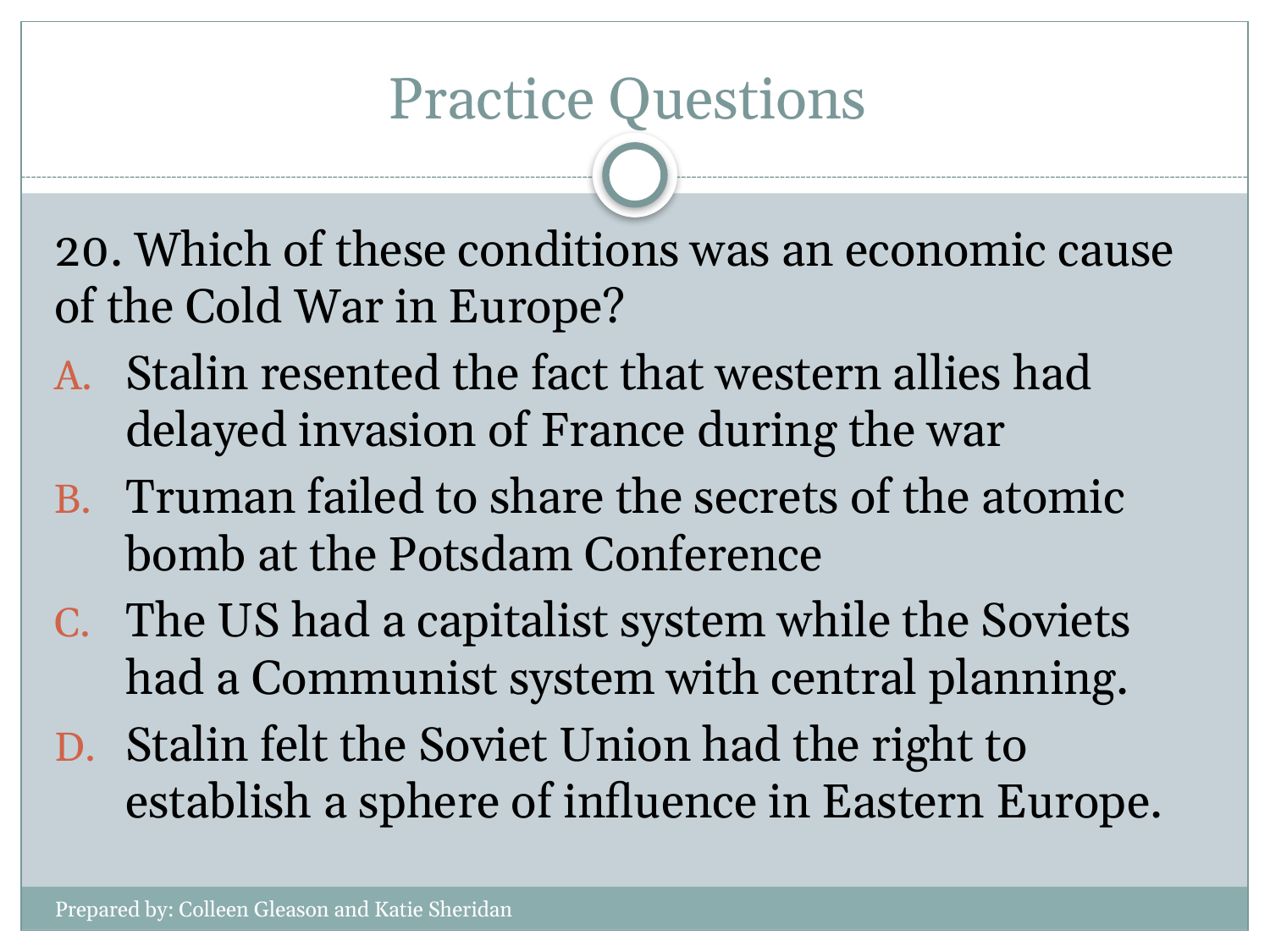

# Practice Questions
20. Which of these conditions was an economic cause of the Cold War in Europe?
Stalin resented the fact that western allies had delayed invasion of France during the war
Truman failed to share the secrets of the atomic bomb at the Potsdam Conference
The US had a capitalist system while the Soviets had a Communist system with central planning.
Stalin felt the Soviet Union had the right to establish a sphere of influence in Eastern Europe.
Prepared by: Colleen Gleason and Katie Sheridan